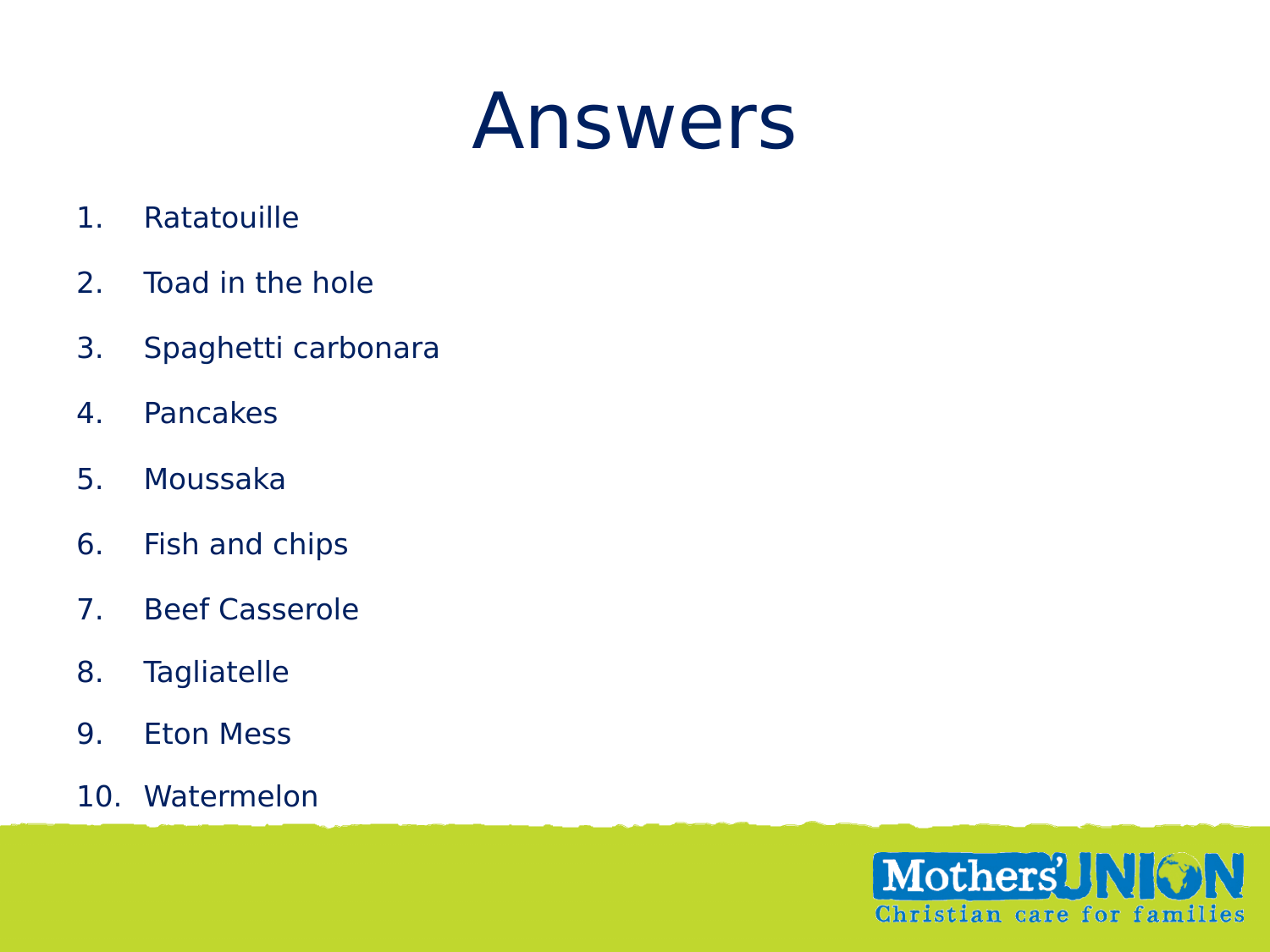

# Answers
Ratatouille

Toad in the hole

Spaghetti carbonara

Pancakes

Moussaka

Fish and chips

Beef Casserole

Tagliatelle

Eton Mess

Watermelon